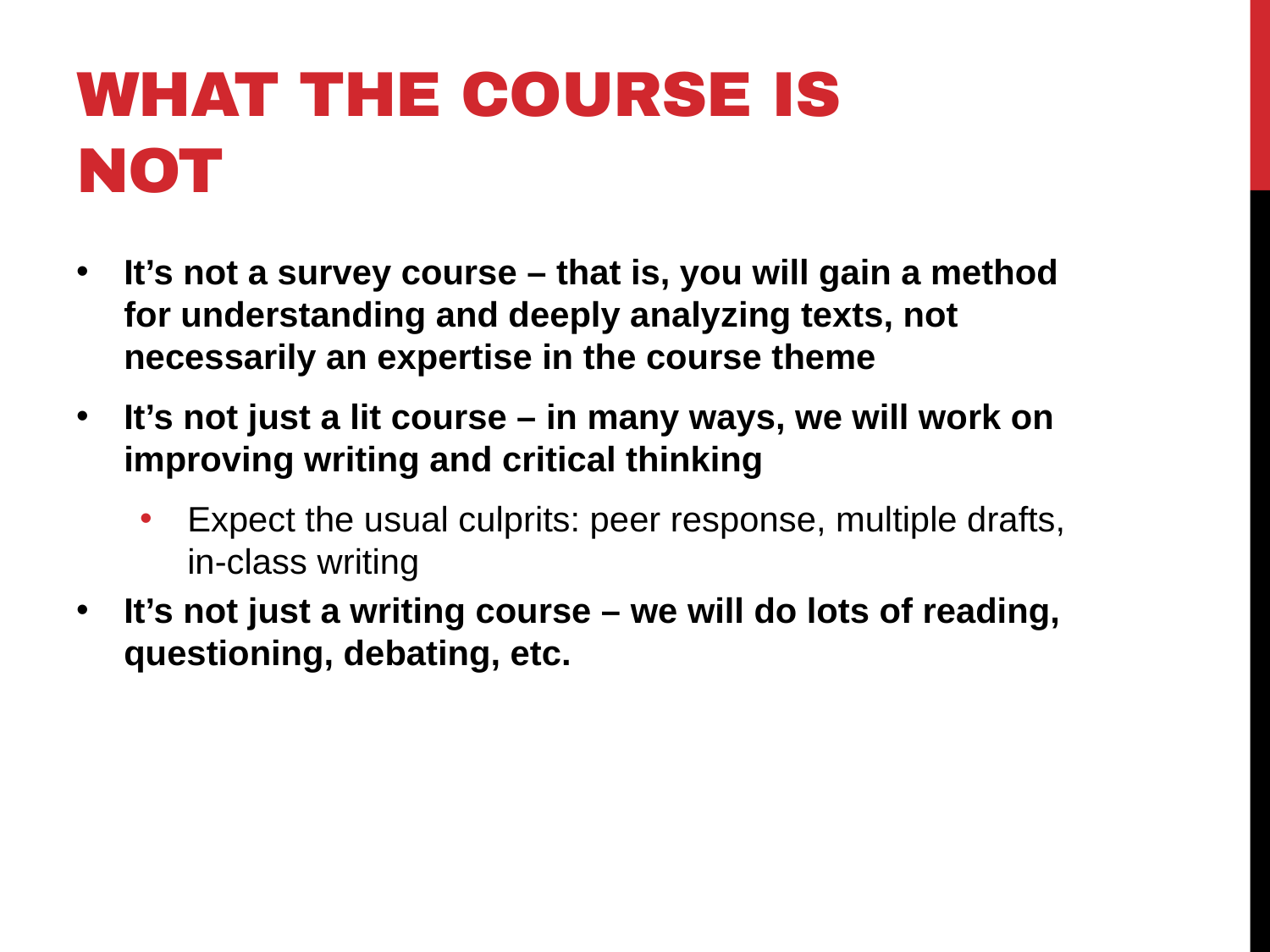

# What the course is not
It’s not a survey course – that is, you will gain a method for understanding and deeply analyzing texts, not necessarily an expertise in the course theme
It’s not just a lit course – in many ways, we will work on improving writing and critical thinking
Expect the usual culprits: peer response, multiple drafts, in-class writing
It’s not just a writing course – we will do lots of reading, questioning, debating, etc.